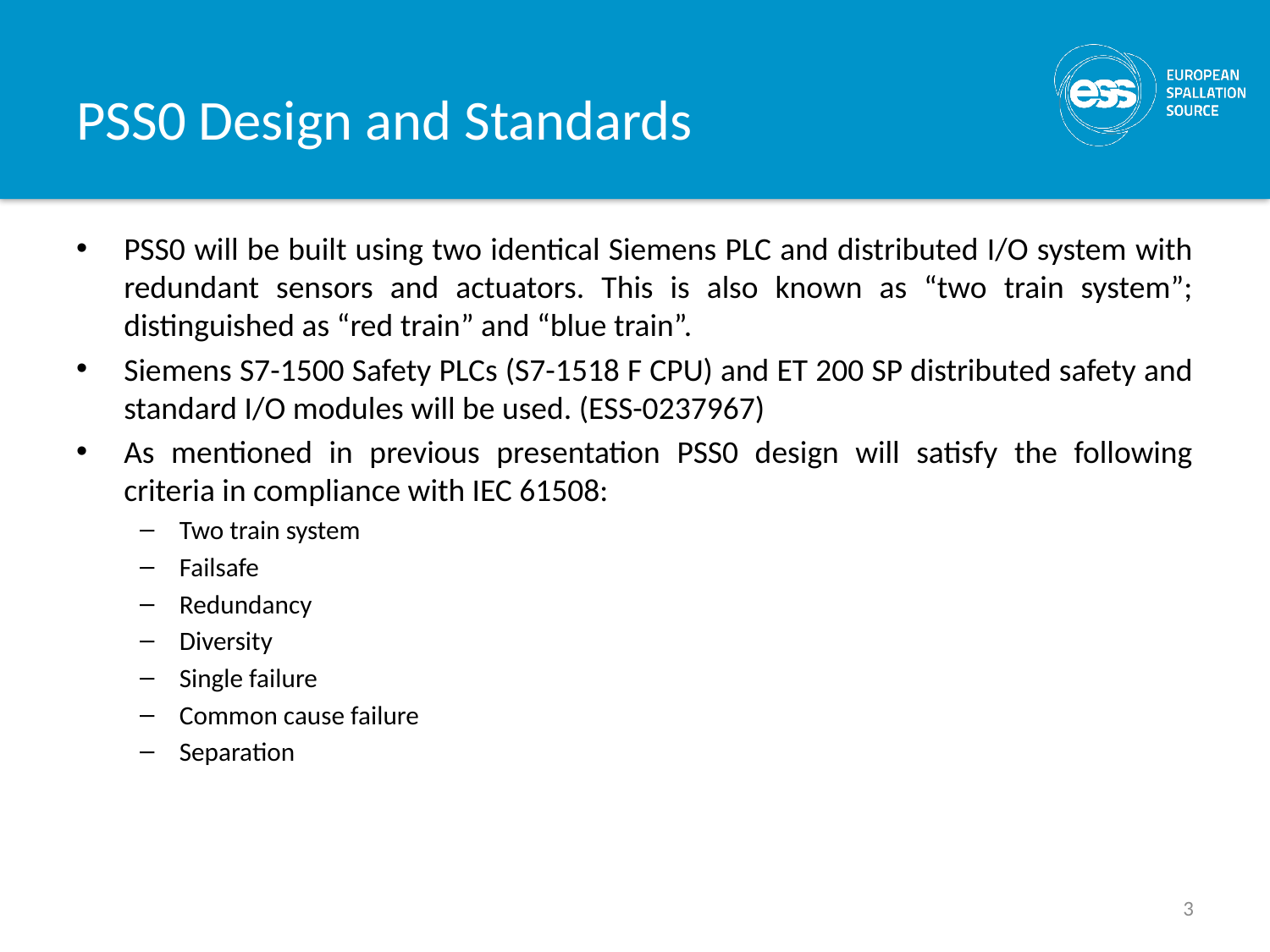

# PSS0 Design and Standards
PSS0 will be built using two identical Siemens PLC and distributed I/O system with redundant sensors and actuators. This is also known as “two train system”; distinguished as “red train” and “blue train”.
Siemens S7-1500 Safety PLCs (S7-1518 F CPU) and ET 200 SP distributed safety and standard I/O modules will be used. (ESS-0237967)
As mentioned in previous presentation PSS0 design will satisfy the following criteria in compliance with IEC 61508:
Two train system
Failsafe
Redundancy
Diversity
Single failure
Common cause failure
Separation

3